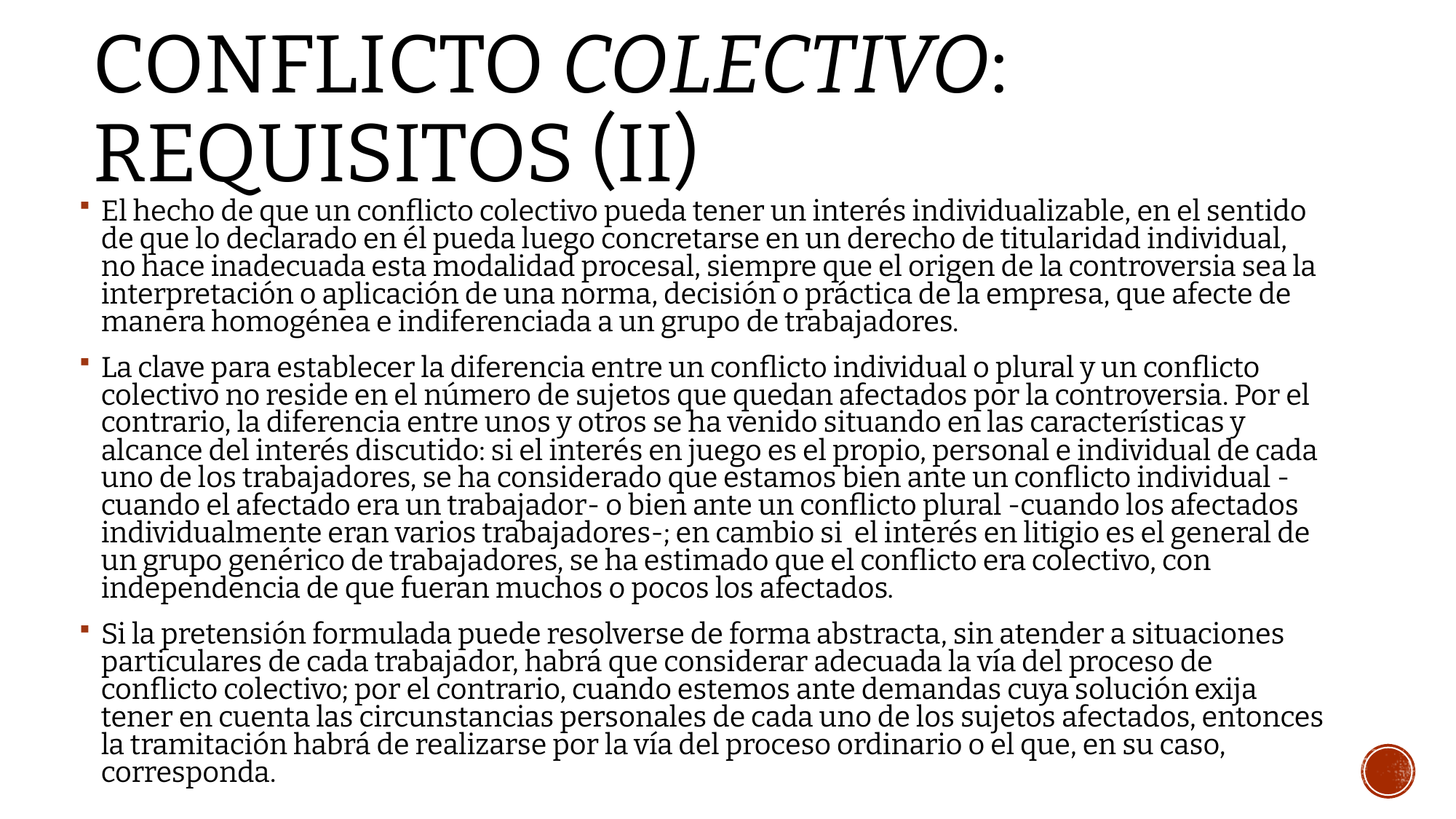

# Conflicto colectivo: requisitos (II)
El hecho de que un conflicto colectivo pueda tener un interés individualizable, en el sentido de que lo declarado en él pueda luego concretarse en un derecho de titularidad individual, no hace inadecuada esta modalidad procesal, siempre que el origen de la controversia sea la interpretación o aplicación de una norma, decisión o práctica de la empresa, que afecte de manera homogénea e indiferenciada a un grupo de trabajadores.
La clave para establecer la diferencia entre un conflicto individual o plural y un conflicto colectivo no reside en el número de sujetos que quedan afectados por la controversia. Por el contrario, la diferencia entre unos y otros se ha venido situando en las características y alcance del interés discutido: si el interés en juego es el propio, personal e individual de cada uno de los trabajadores, se ha considerado que estamos bien ante un conflicto individual -cuando el afectado era un trabajador- o bien ante un conflicto plural -cuando los afectados individualmente eran varios trabajadores-; en cambio si  el interés en litigio es el general de un grupo genérico de trabajadores, se ha estimado que el conflicto era colectivo, con independencia de que fueran muchos o pocos los afectados.
Si la pretensión formulada puede resolverse de forma abstracta, sin atender a situaciones particulares de cada trabajador, habrá que considerar adecuada la vía del proceso de conflicto colectivo; por el contrario, cuando estemos ante demandas cuya solución exija tener en cuenta las circunstancias personales de cada uno de los sujetos afectados, entonces la tramitación habrá de realizarse por la vía del proceso ordinario o el que, en su caso, corresponda.